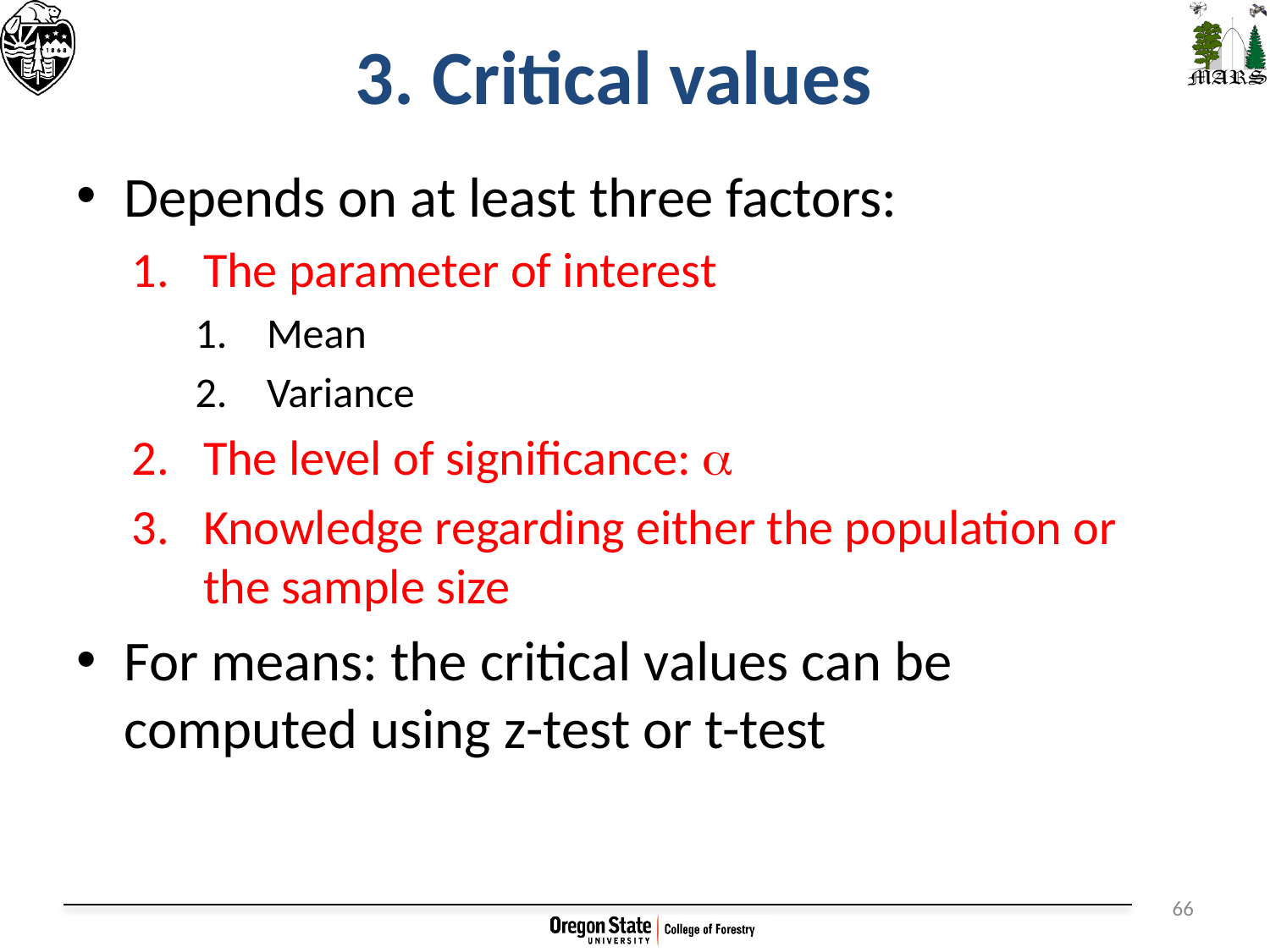

# 3. Critical values
Depends on at least three factors:
The parameter of interest
Mean
Variance
The level of significance: α
Knowledge regarding either the population or the sample size
For means: the critical values can be computed using z-test or t-test

66